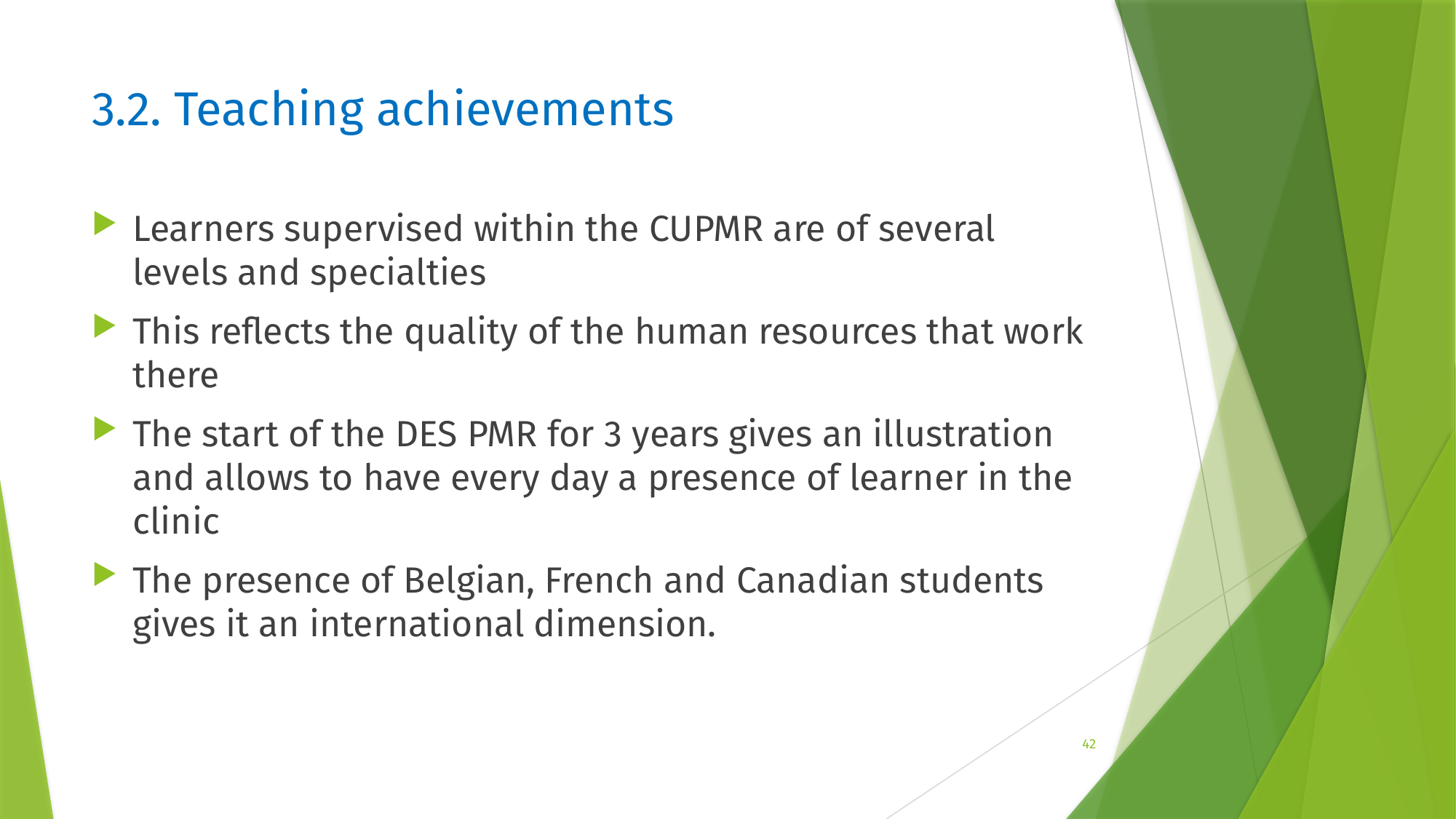

# 3.2. Teaching achievements
Learners supervised within the CUPMR are of several levels and specialties
This reflects the quality of the human resources that work there
The start of the DES PMR for 3 years gives an illustration and allows to have every day a presence of learner in the clinic
The presence of Belgian, French and Canadian students gives it an international dimension.
42